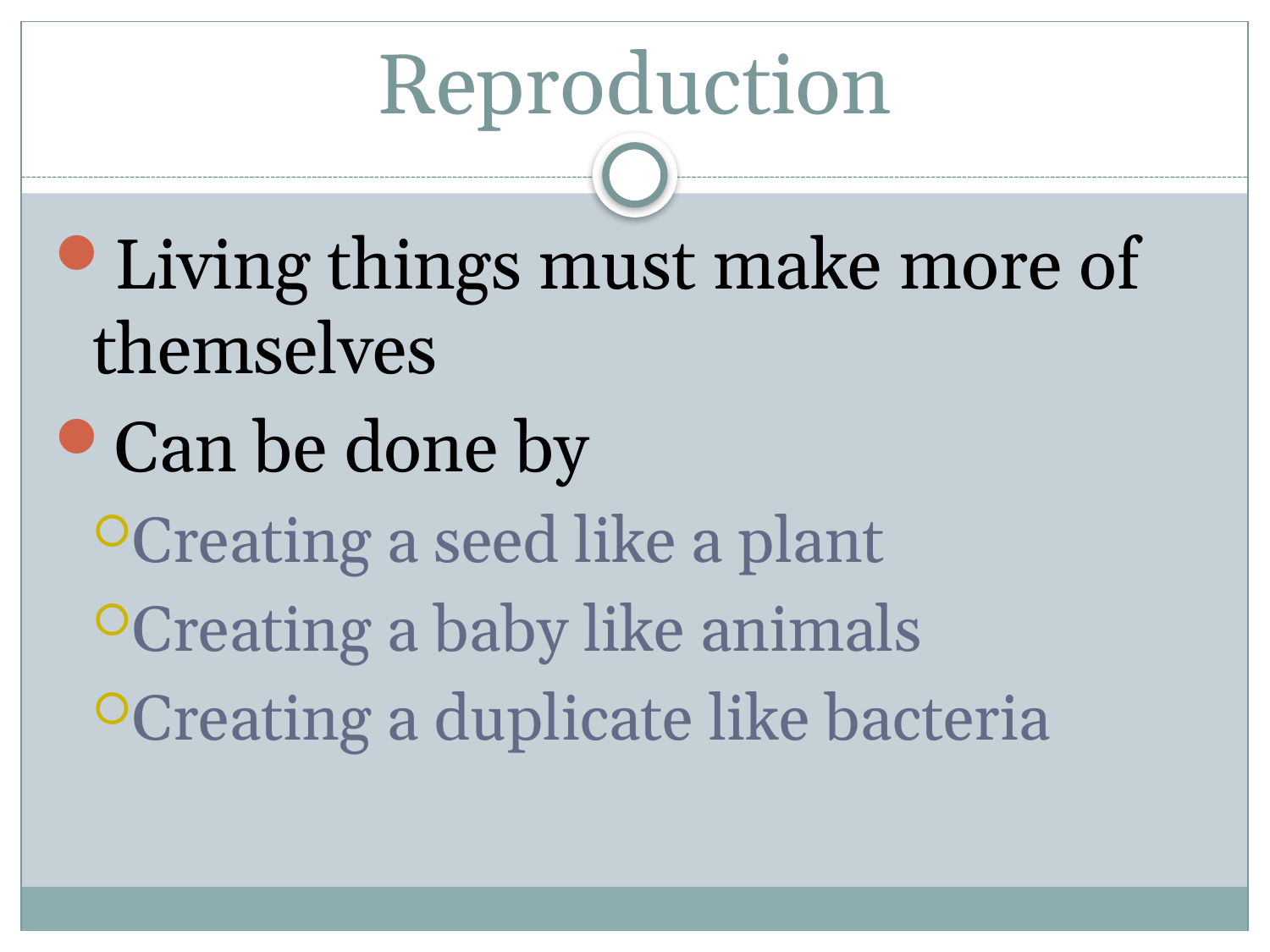

# Reproduction
Living things must make more of themselves
Can be done by
Creating a seed like a plant
Creating a baby like animals
Creating a duplicate like bacteria